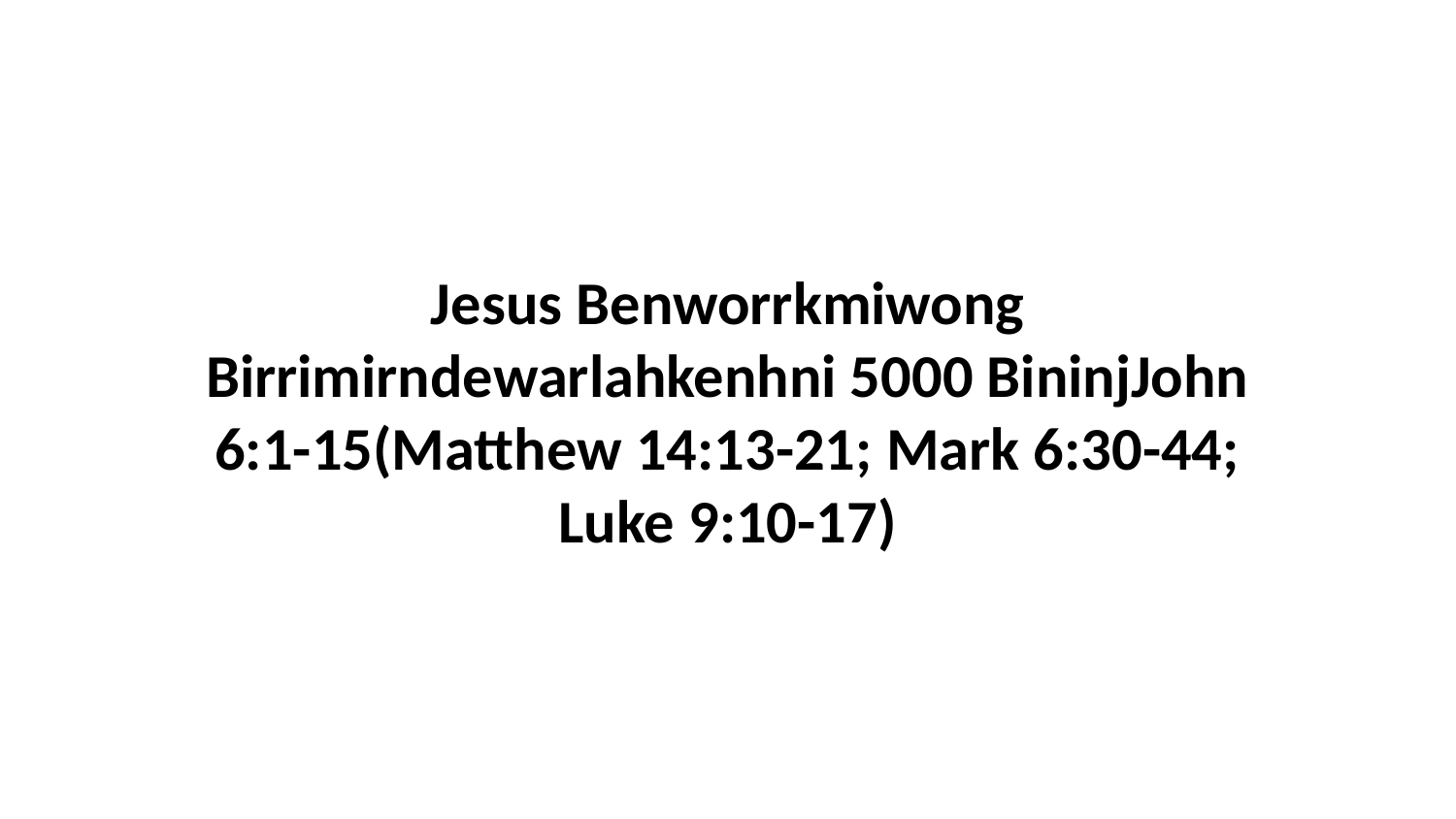

Jesus Benworrkmiwong Birrimirndewarlahkenhni 5000 BininjJohn 6:1-15(Matthew 14:13-21; Mark 6:30-44; Luke 9:10-17)